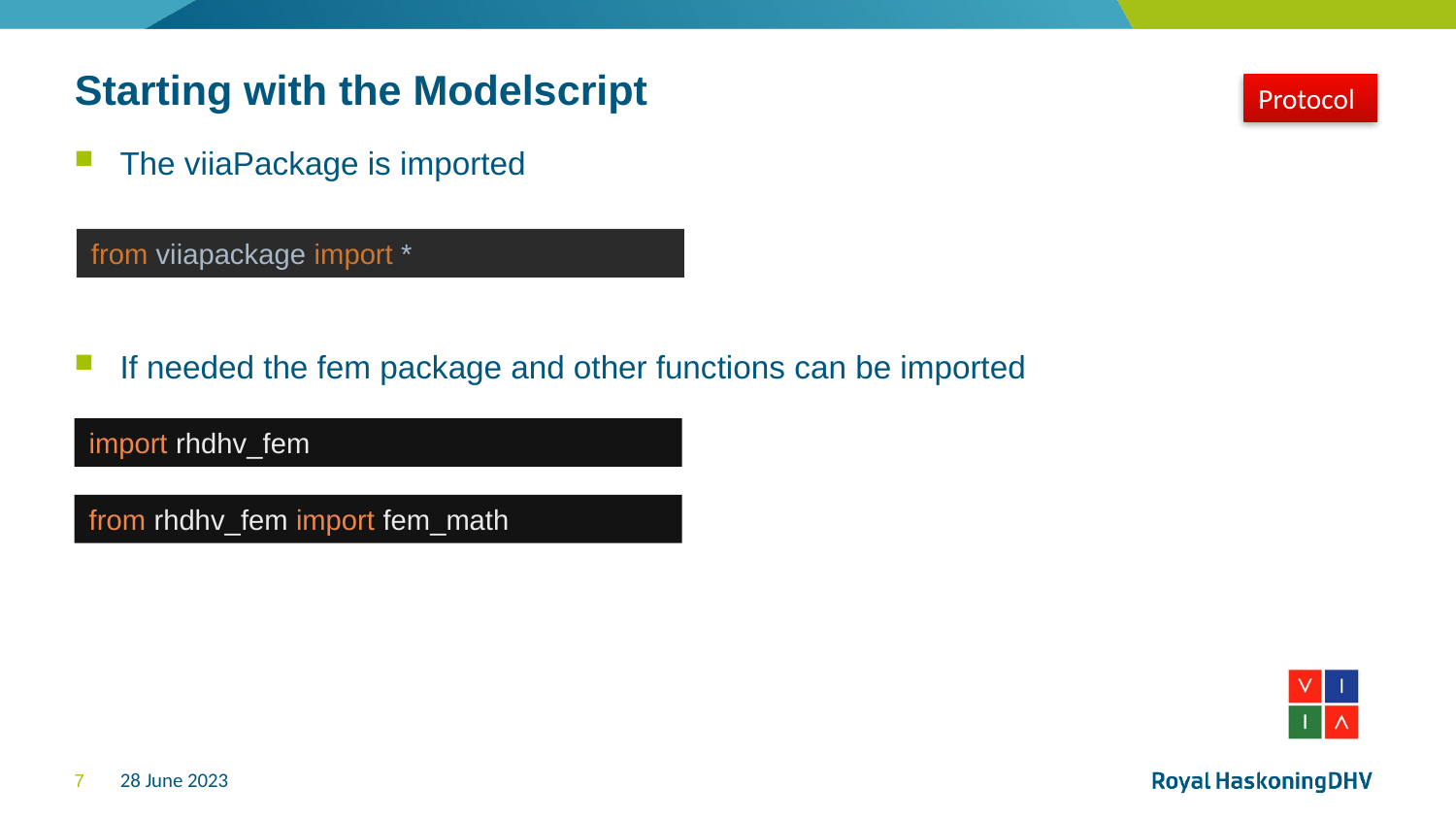

# Starting with the Modelscript
Protocol
The viiaPackage is imported

If needed the fem package and other functions can be imported

from viiapackage import *
import rhdhv_fem
from rhdhv_fem import fem_math
28 June 2023
7